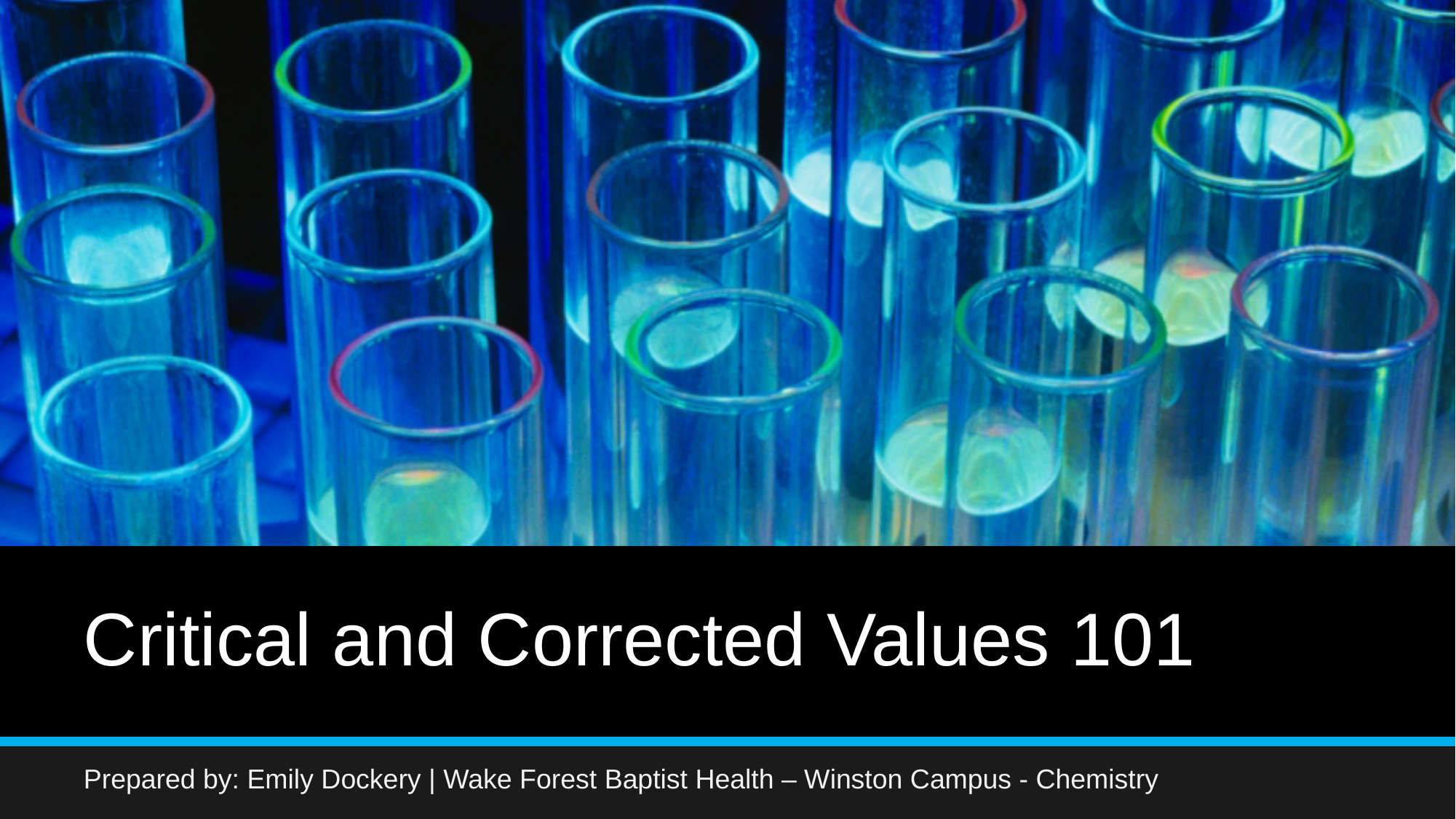

# Critical and Corrected Values 101
Prepared by: Emily Dockery | Wake Forest Baptist Health – Winston Campus - Chemistry